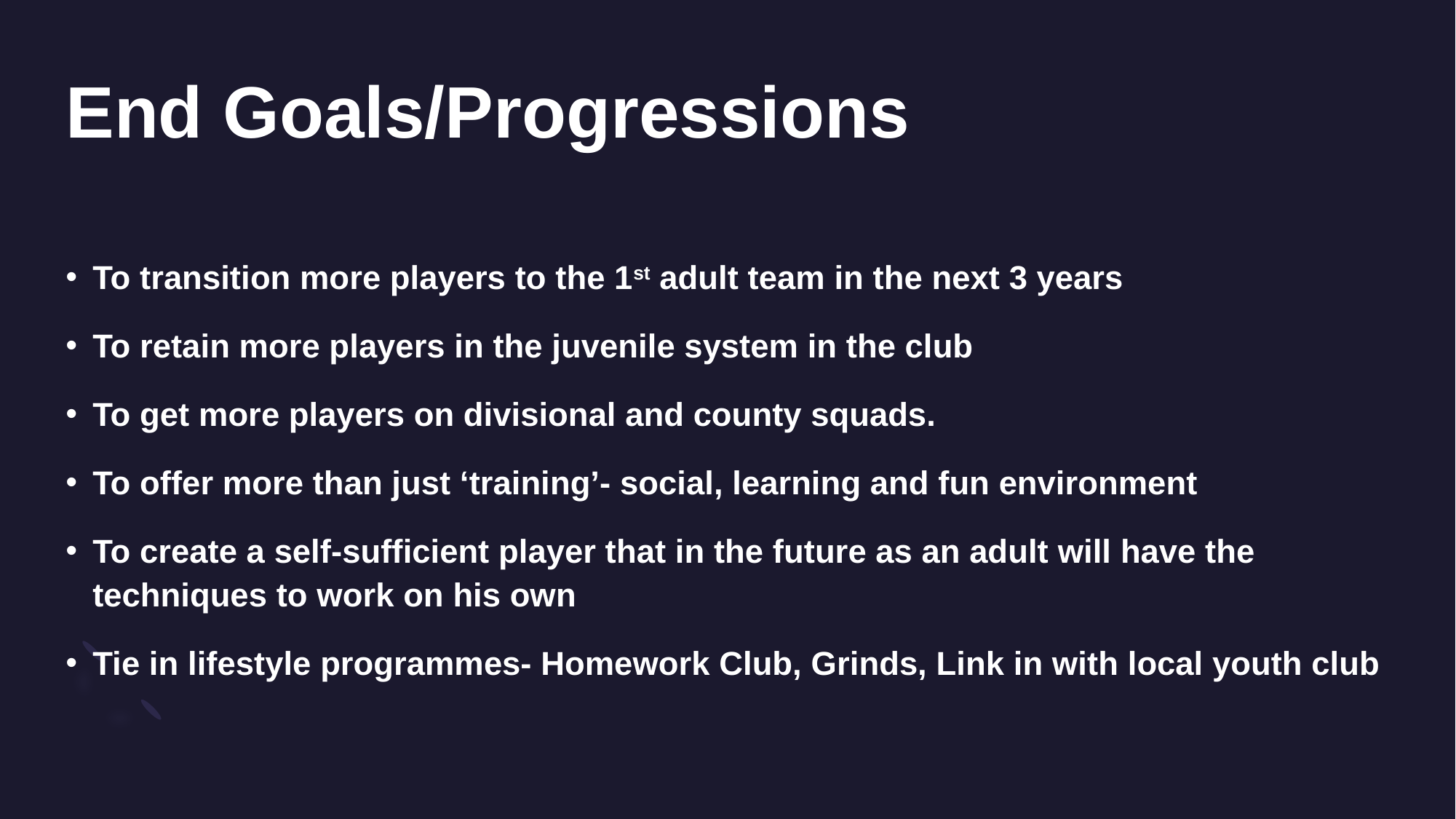

# End Goals/Progressions
To transition more players to the 1st adult team in the next 3 years
To retain more players in the juvenile system in the club
To get more players on divisional and county squads.
To offer more than just ‘training’- social, learning and fun environment
To create a self-sufficient player that in the future as an adult will have the techniques to work on his own
Tie in lifestyle programmes- Homework Club, Grinds, Link in with local youth club